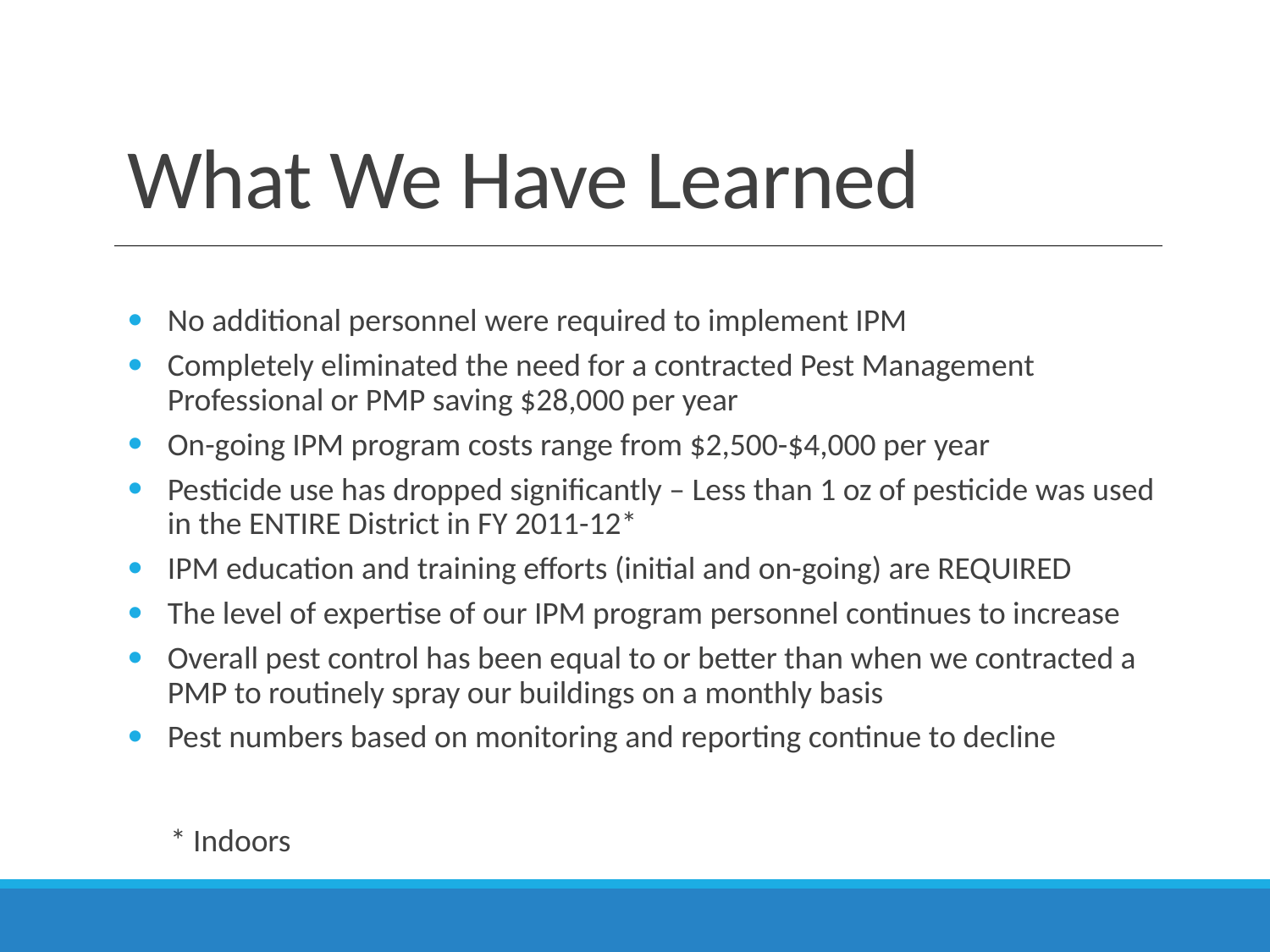

# What We Have Learned

No additional personnel were required to implement IPM
Completely eliminated the need for a contracted Pest Management Professional or PMP saving $28,000 per year
On-going IPM program costs range from $2,500-$4,000 per year
Pesticide use has dropped significantly – Less than 1 oz of pesticide was used in the ENTIRE District in FY 2011-12*
IPM education and training efforts (initial and on-going) are REQUIRED
The level of expertise of our IPM program personnel continues to increase
Overall pest control has been equal to or better than when we contracted a PMP to routinely spray our buildings on a monthly basis
Pest numbers based on monitoring and reporting continue to decline

	* Indoors